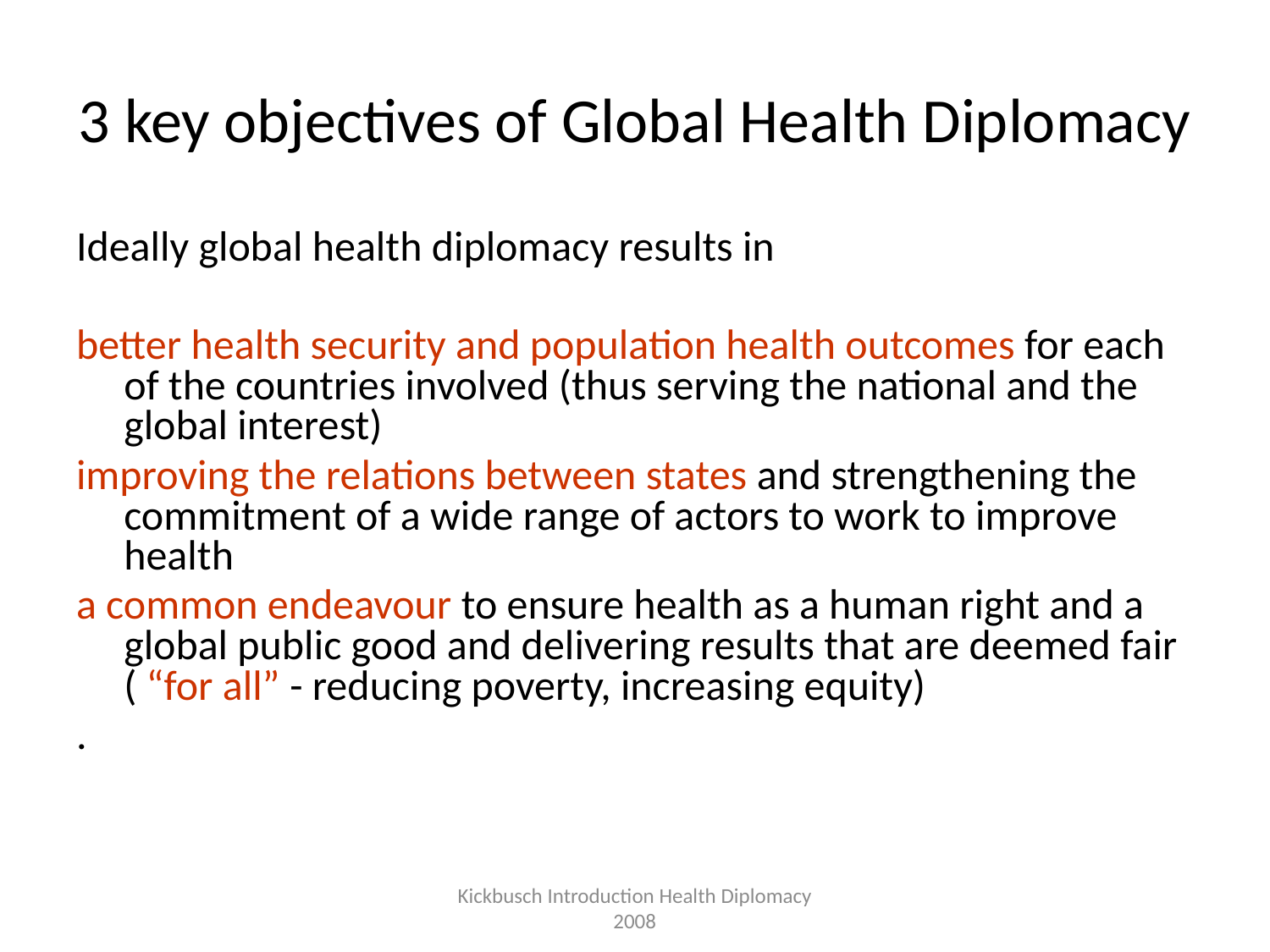

# 3 key objectives of Global Health Diplomacy
Ideally global health diplomacy results in

better health security and population health outcomes for each of the countries involved (thus serving the national and the global interest)
improving the relations between states and strengthening the commitment of a wide range of actors to work to improve health
a common endeavour to ensure health as a human right and a global public good and delivering results that are deemed fair ( “for all” - reducing poverty, increasing equity)
.

Kickbusch Introduction Health Diplomacy 2008